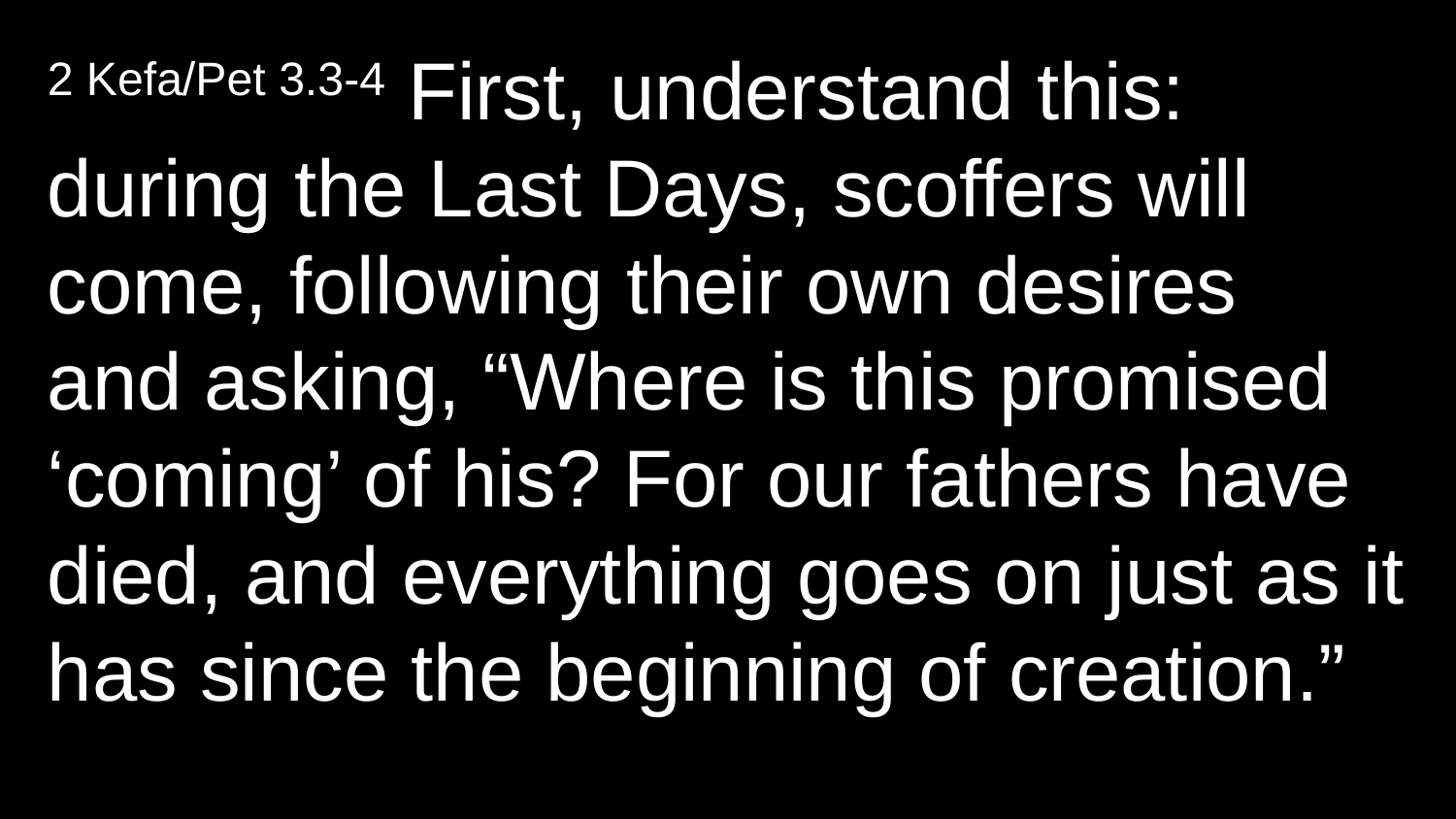

2 Kefa/Pet 3.3-4 First, understand this: during the Last Days, scoffers will come, following their own desires  and asking, “Where is this promised ‘coming’ of his? For our fathers have died, and everything goes on just as it has since the beginning of creation.”